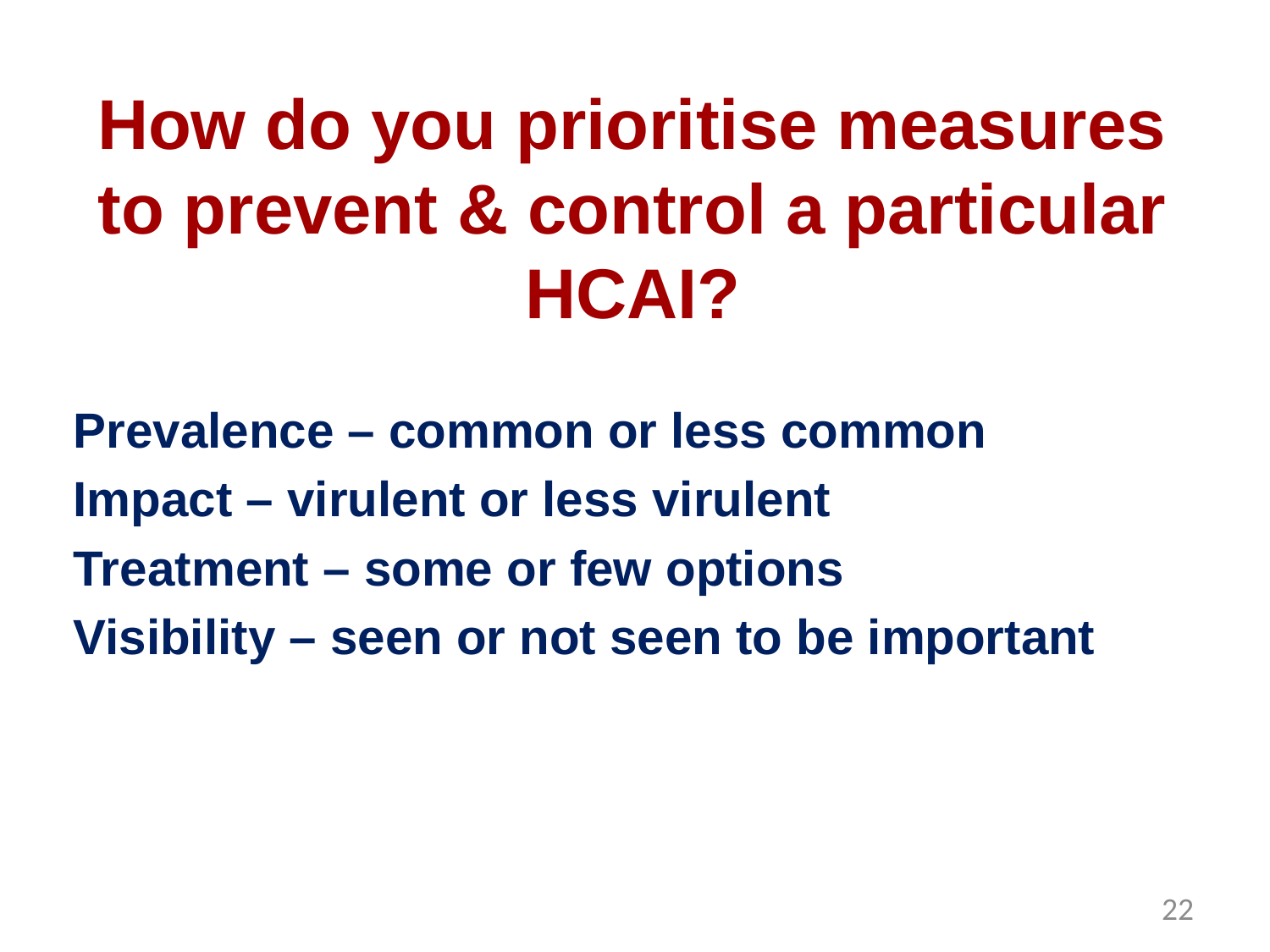

# How do you prioritise measures to prevent & control a particular HCAI?

Prevalence – common or less common
Impact – virulent or less virulent
Treatment – some or few options
Visibility – seen or not seen to be important
22